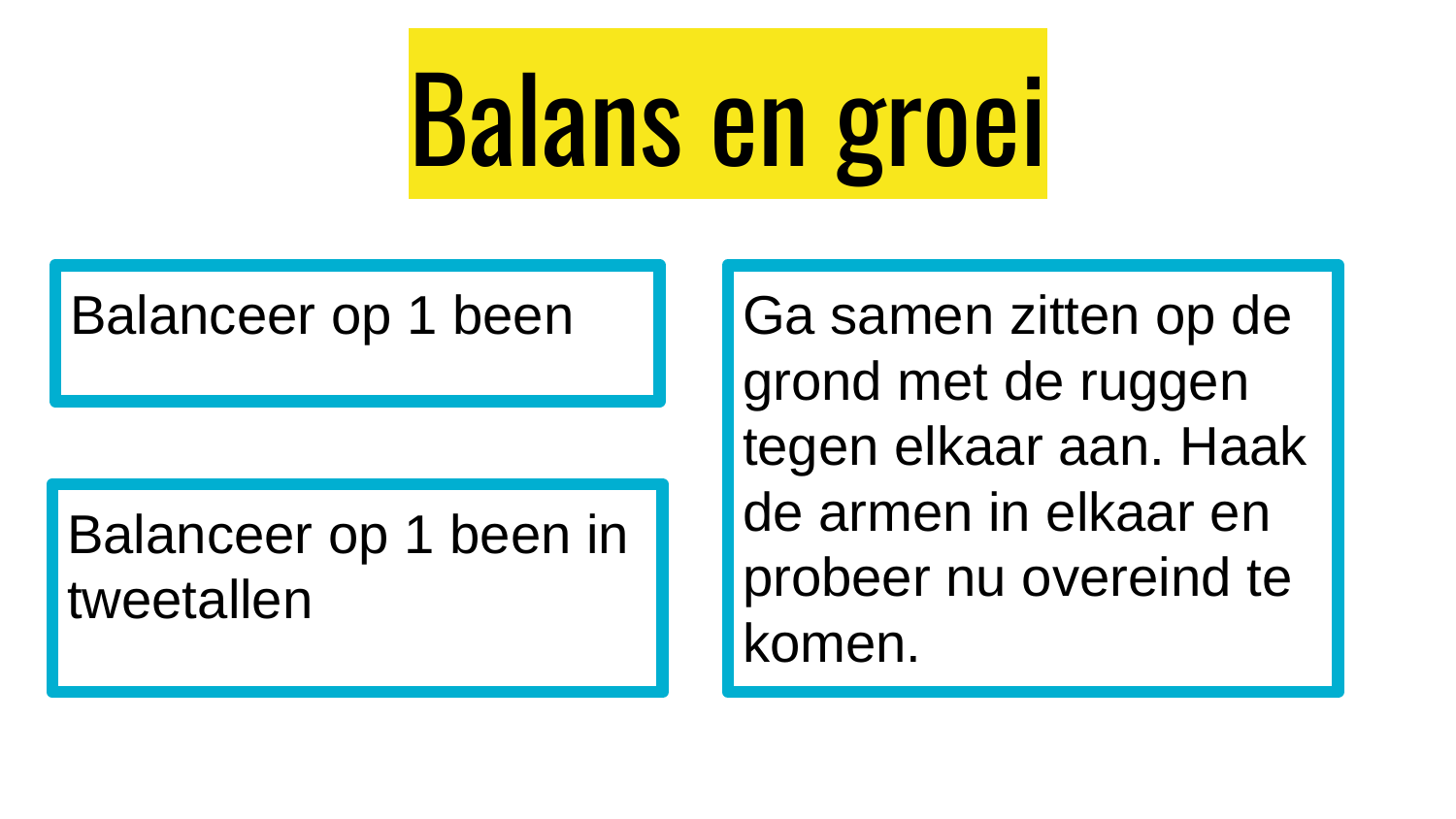

# Balans en groei
Balanceer op 1 been

Ga samen zitten op de grond met de ruggen tegen elkaar aan. Haak de armen in elkaar en probeer nu overeind te komen.
Balanceer op 1 been in tweetallen